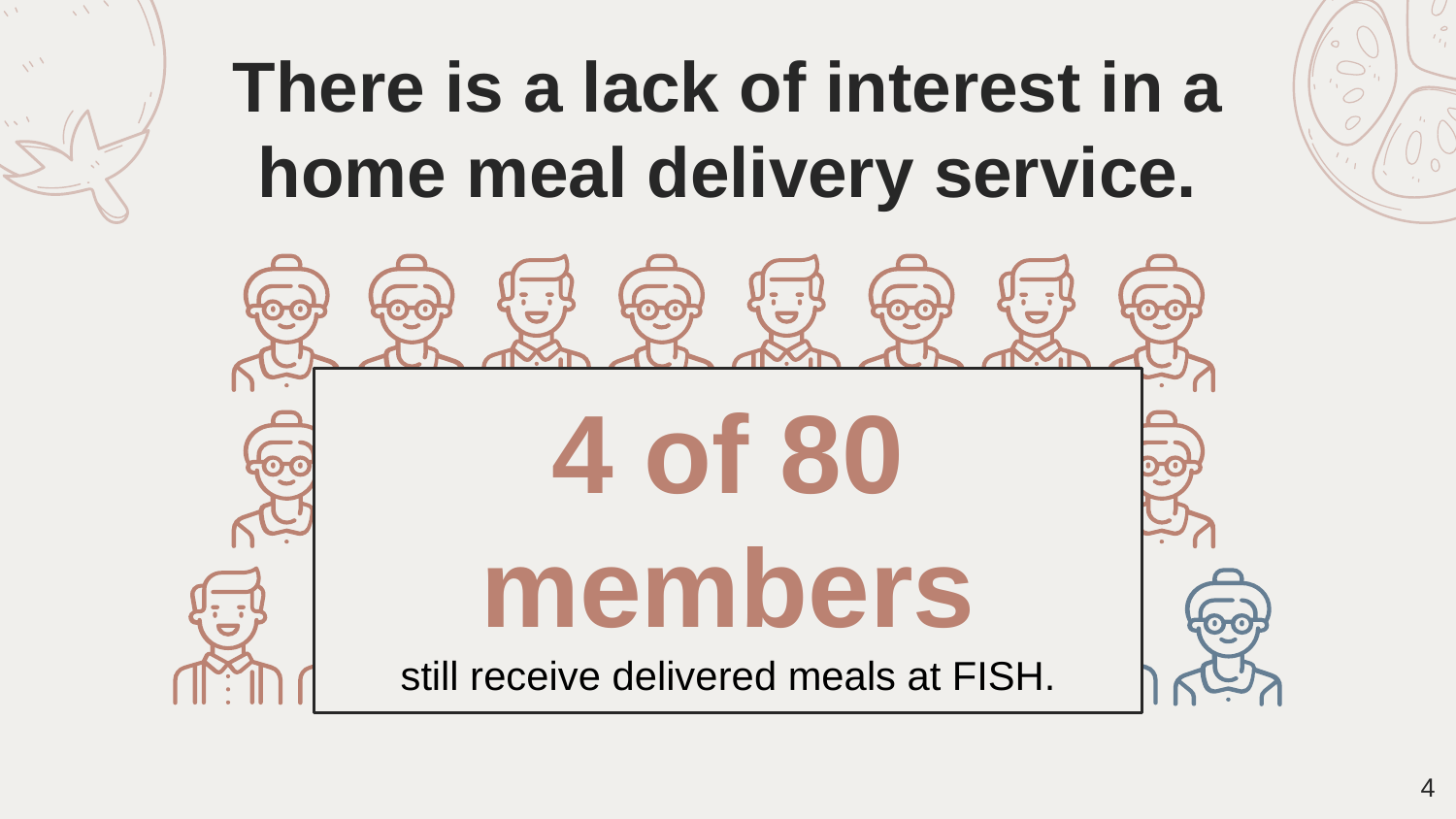

# There is a lack of interest in a home meal delivery service.

4 of 80 members
still receive delivered meals at FISH.

4